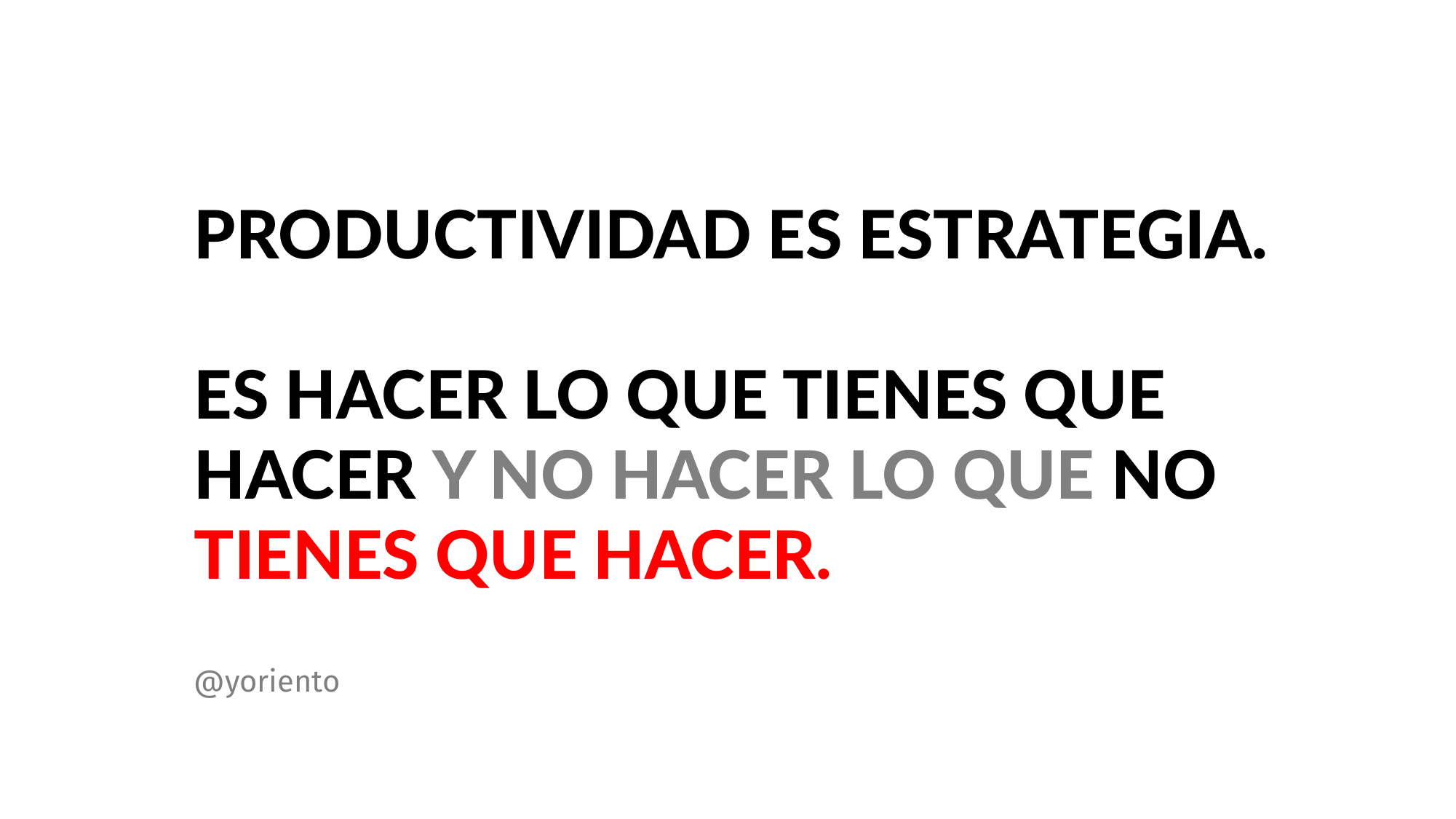

PRODUCTIVIDAD ES ESTRATEGIA.

ES HACER LO QUE TIENES QUE HACER Y NO HACER LO QUE NO TIENES QUE HACER.

@yoriento